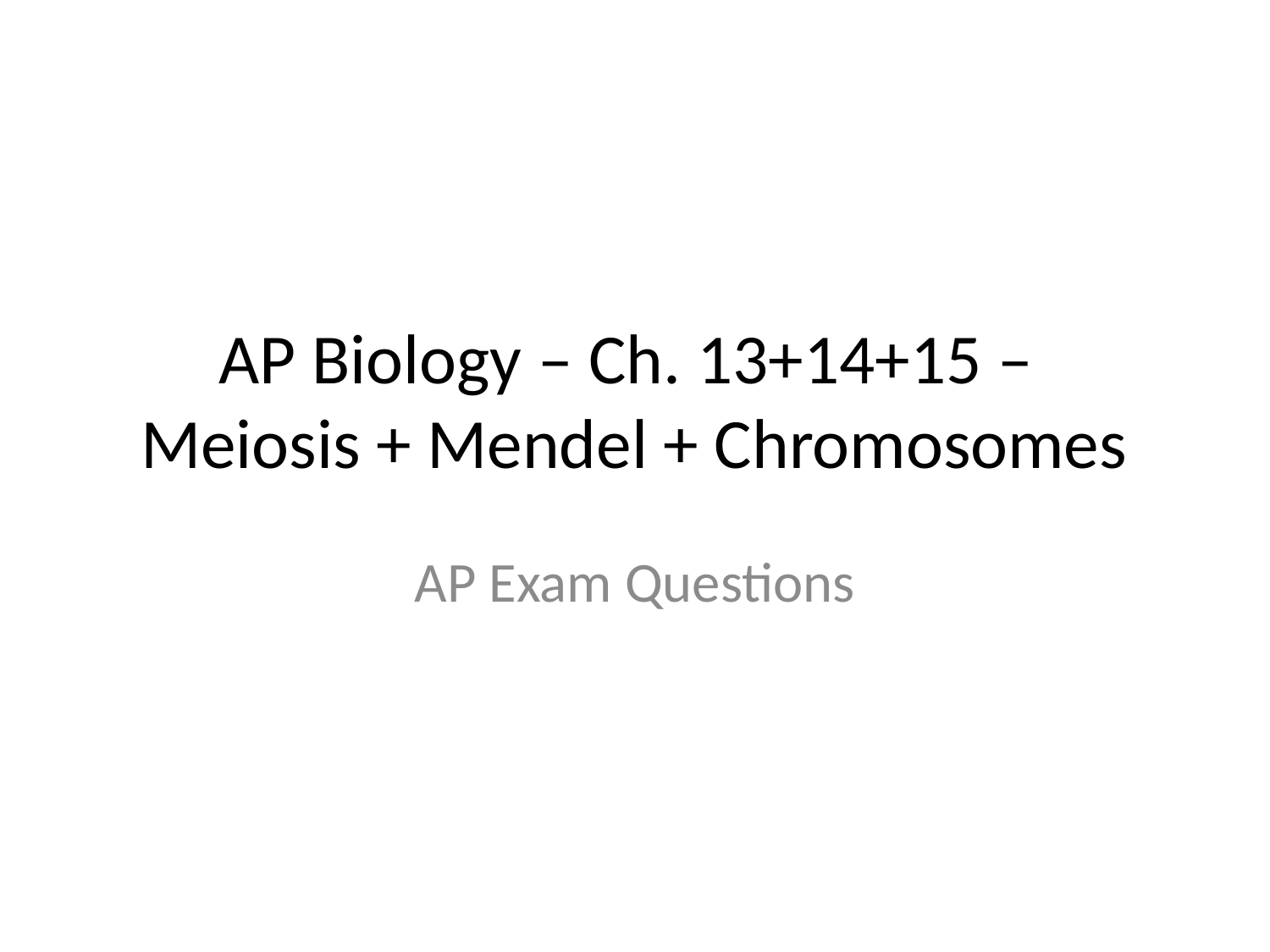

# AP Biology – Ch. 13+14+15 – Meiosis + Mendel + Chromosomes
AP Exam Questions